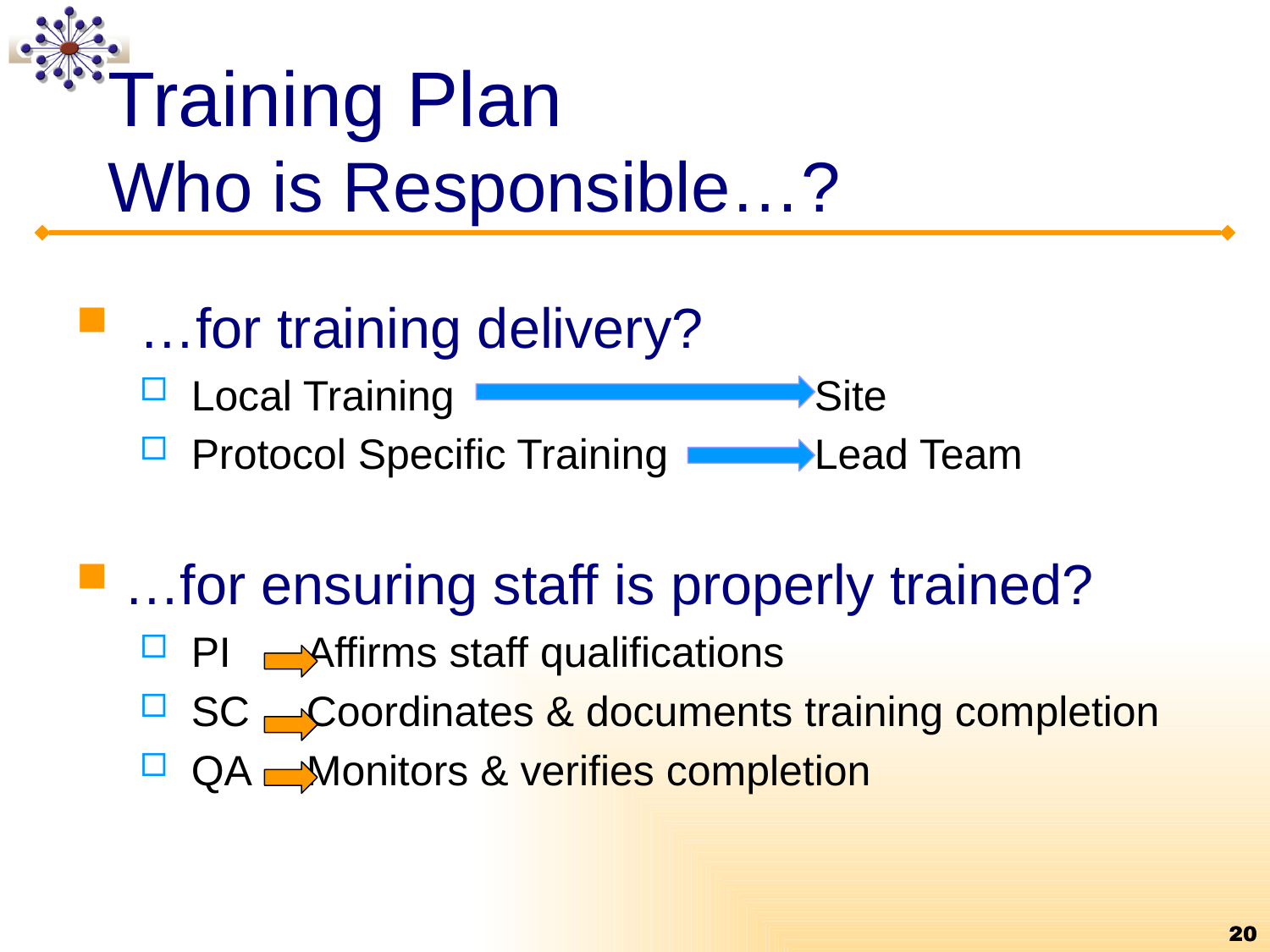

# Training Plan Who is Responsible…?
 …for training delivery?
 Local Training 			Site
 Protocol Specific Training		Lead Team

…for ensuring staff is properly trained?
 PI  	Affirms staff qualifications
 SC 	Coordinates & documents training completion
 QA 	Monitors & verifies completion

20
20